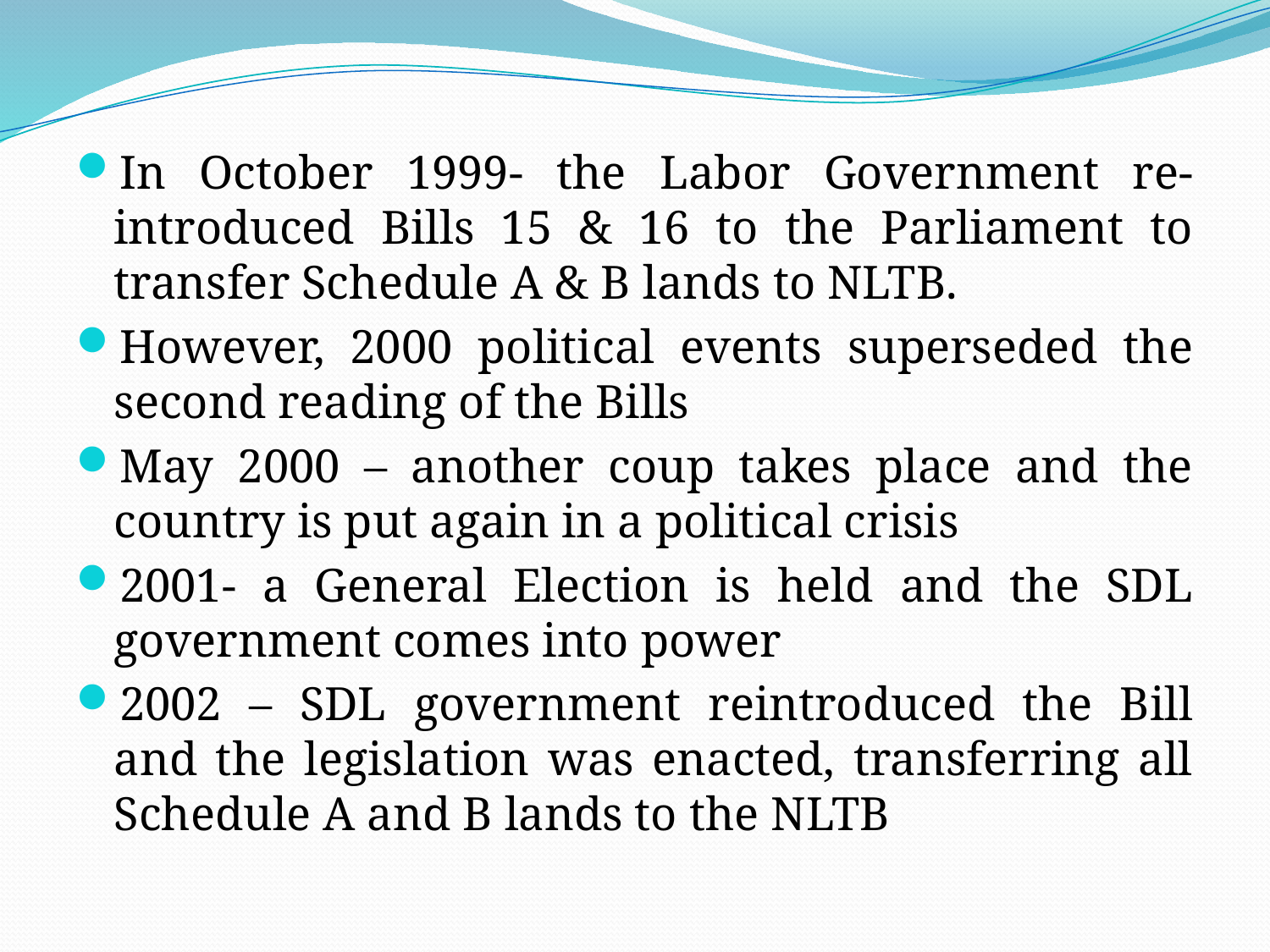

In October 1999- the Labor Government re-introduced Bills 15 & 16 to the Parliament to transfer Schedule A & B lands to NLTB.
However, 2000 political events superseded the second reading of the Bills
May 2000 – another coup takes place and the country is put again in a political crisis
2001- a General Election is held and the SDL government comes into power
2002 – SDL government reintroduced the Bill and the legislation was enacted, transferring all Schedule A and B lands to the NLTB